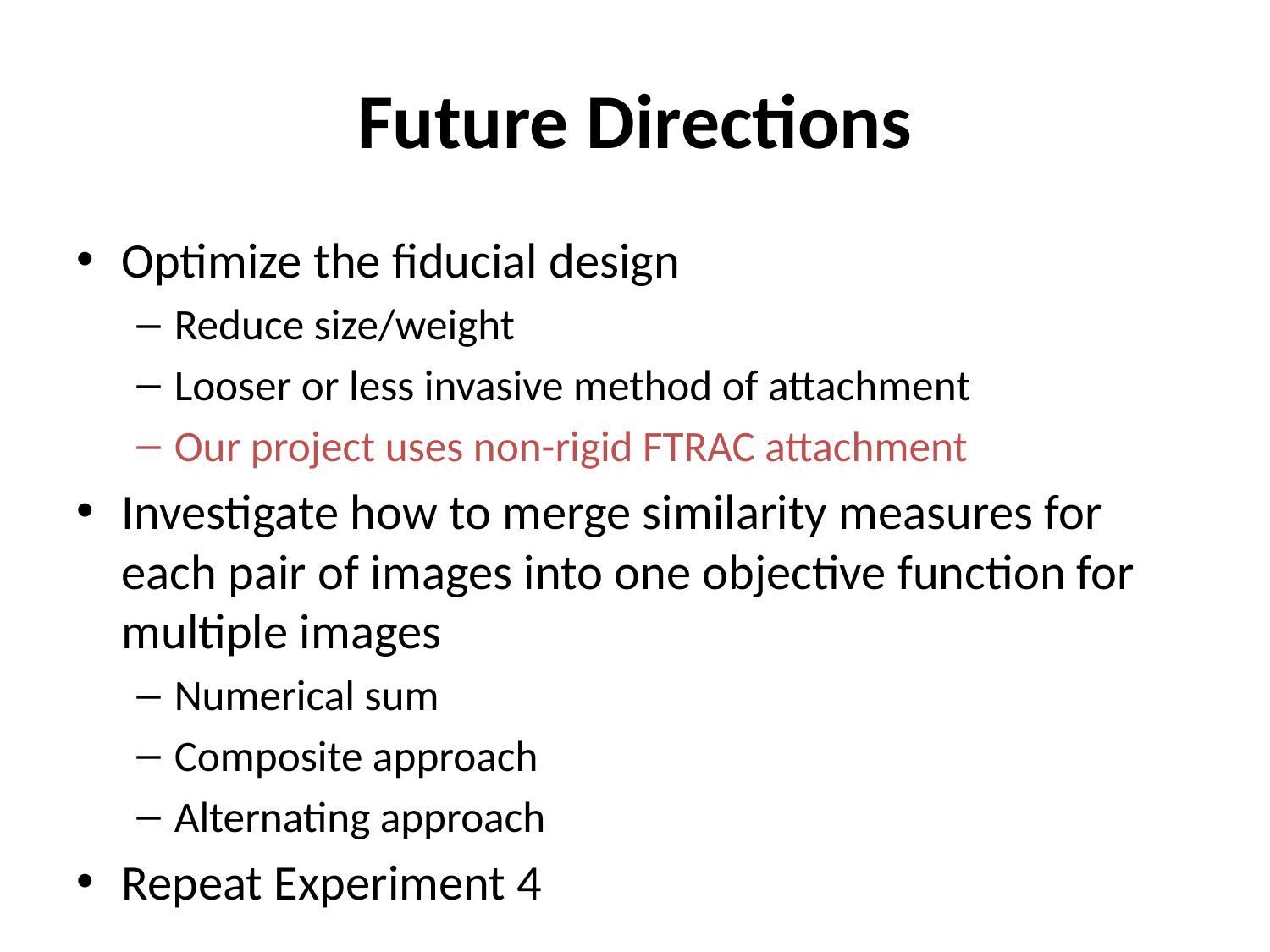

# Future Directions
Optimize the fiducial design
Reduce size/weight
Looser or less invasive method of attachment
Our project uses non-rigid FTRAC attachment
Investigate how to merge similarity measures for each pair of images into one objective function for multiple images
Numerical sum
Composite approach
Alternating approach
Repeat Experiment 4